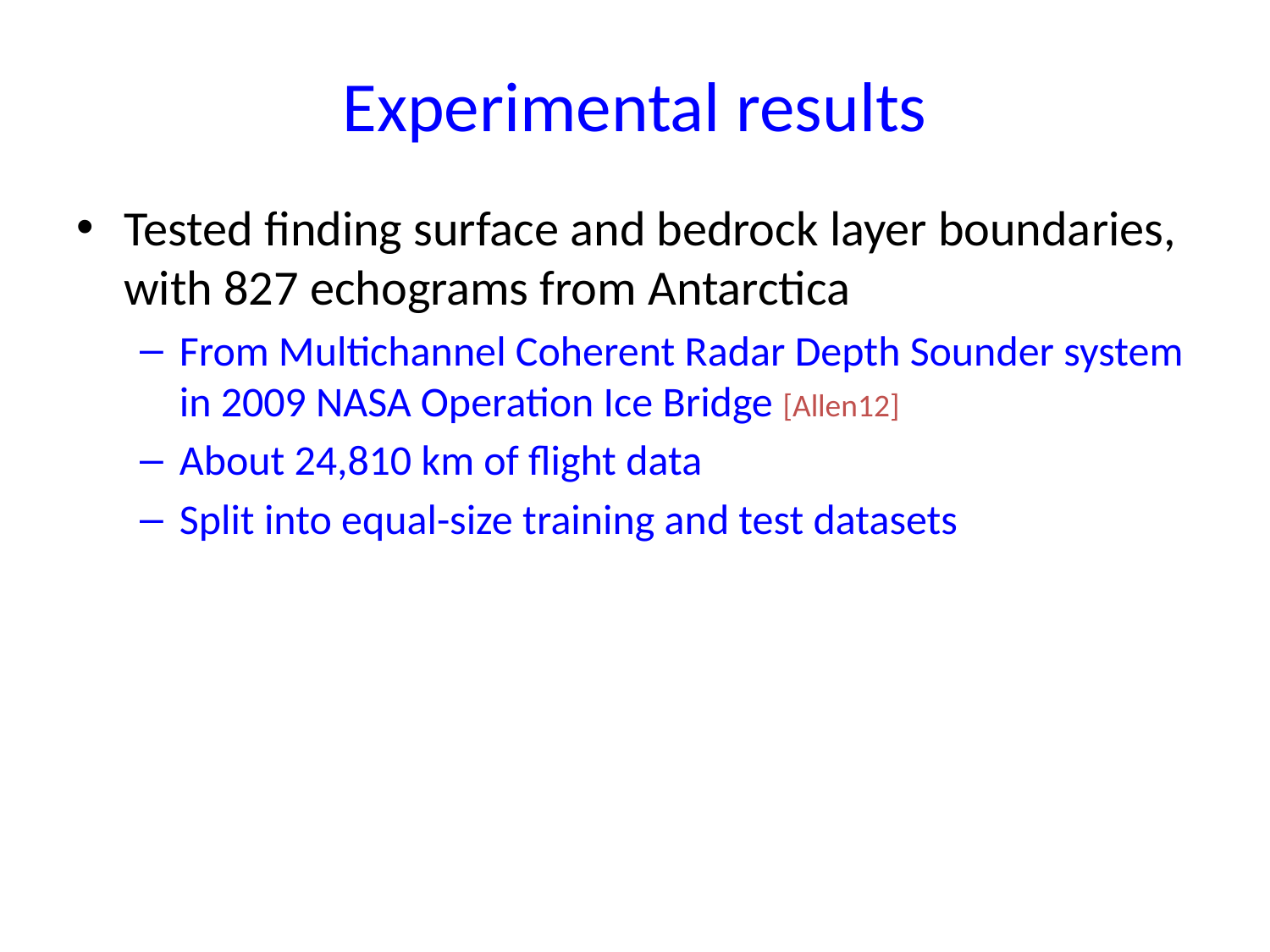

# Experimental results
Tested finding surface and bedrock layer boundaries, with 827 echograms from Antarctica
From Multichannel Coherent Radar Depth Sounder system in 2009 NASA Operation Ice Bridge [Allen12]
About 24,810 km of flight data
Split into equal-size training and test datasets